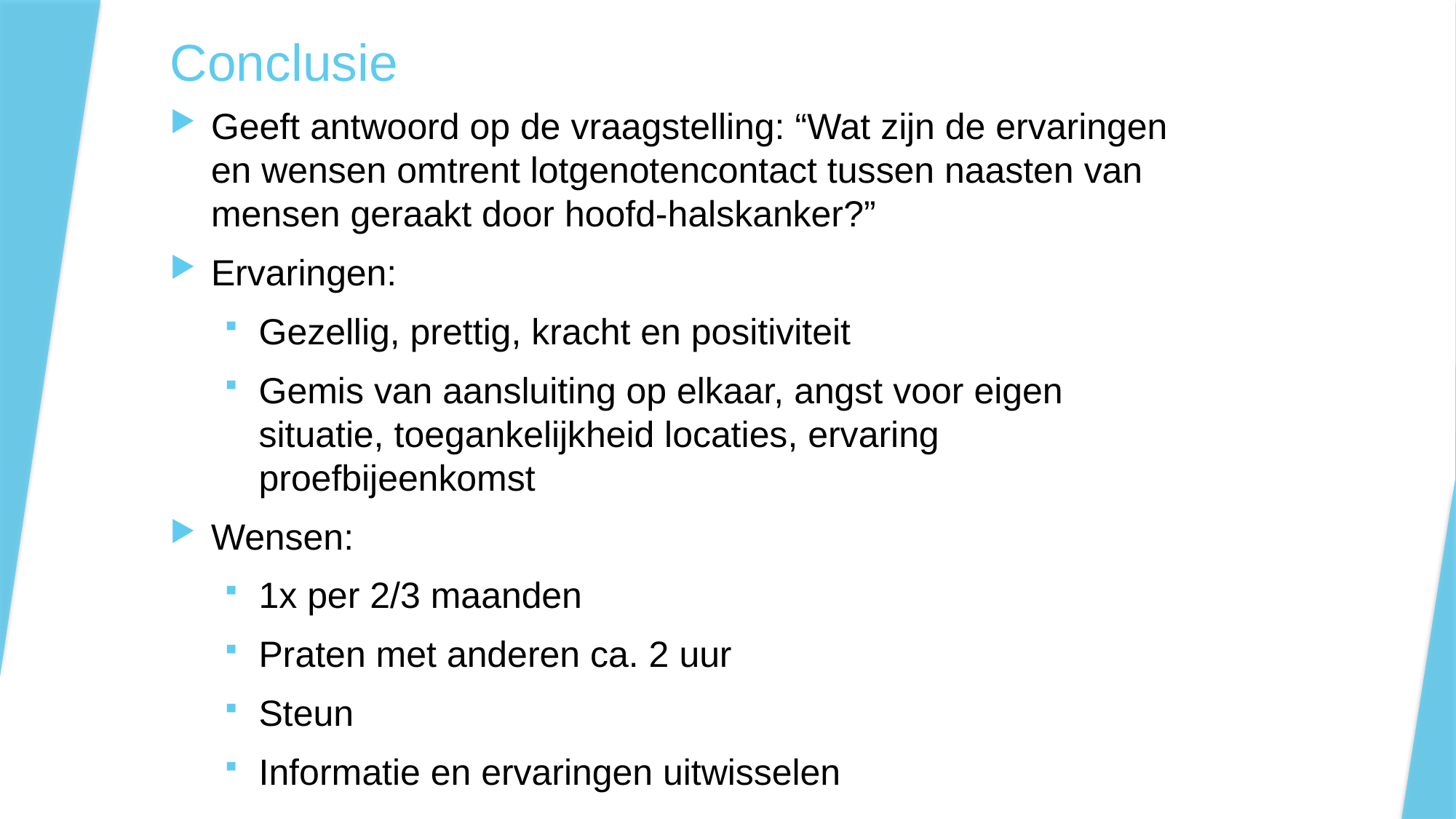

# Conclusie
Geeft antwoord op de vraagstelling: “Wat zijn de ervaringen en wensen omtrent lotgenotencontact tussen naasten van mensen geraakt door hoofd-halskanker?”
Ervaringen:
Gezellig, prettig, kracht en positiviteit
Gemis van aansluiting op elkaar, angst voor eigen situatie, toegankelijkheid locaties, ervaring proefbijeenkomst
Wensen:
1x per 2/3 maanden
Praten met anderen ca. 2 uur
Steun
Informatie en ervaringen uitwisselen